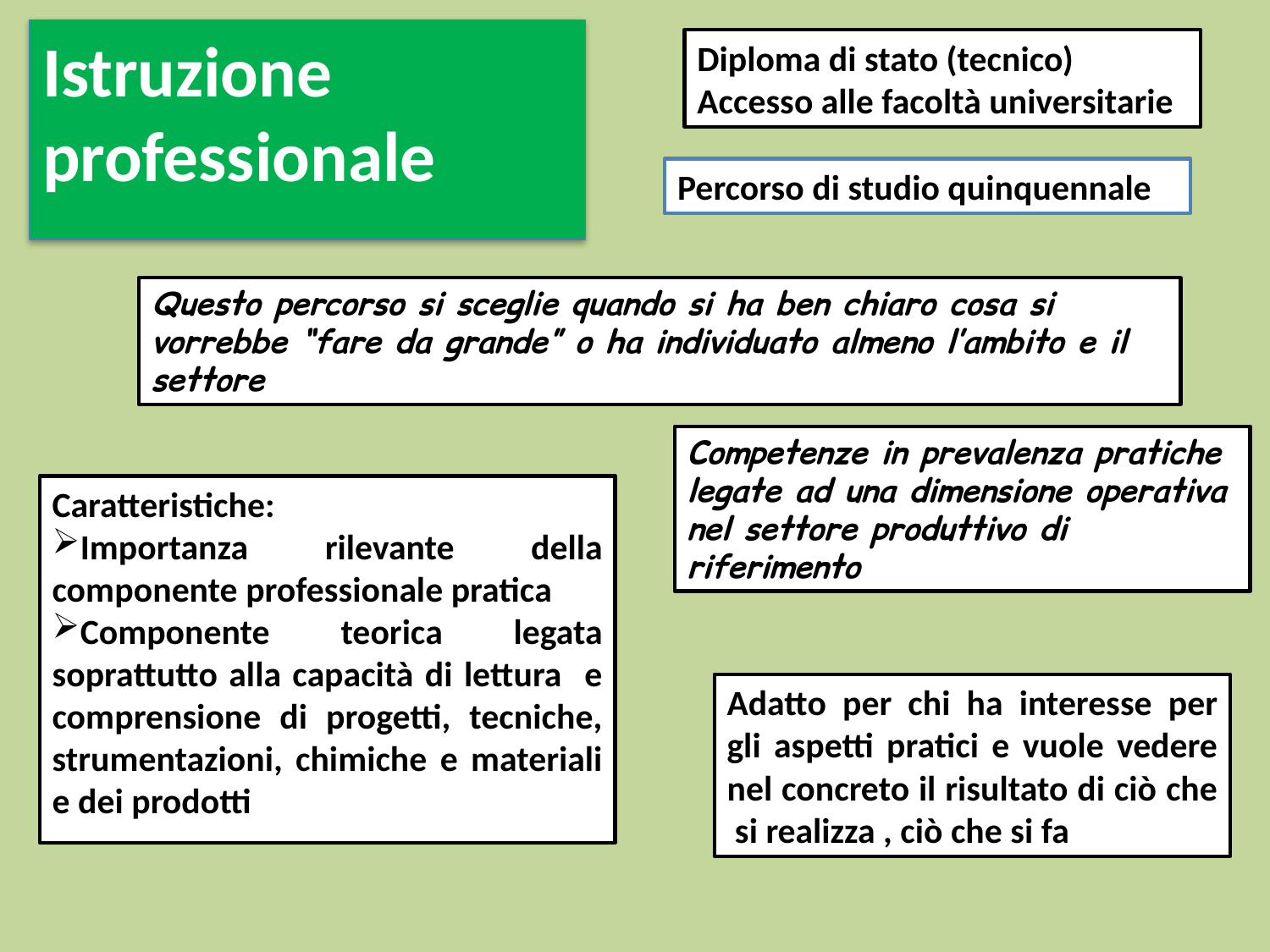

Istruzione professionale

Diploma di stato (tecnico)
Accesso alle facoltà universitarie
Percorso di studio quinquennale
Questo percorso si sceglie quando si ha ben chiaro cosa si vorrebbe “fare da grande” o ha individuato almeno l’ambito e il settore
Competenze in prevalenza pratiche legate ad una dimensione operativa nel settore produttivo di riferimento
Caratteristiche:
Importanza rilevante della componente professionale pratica
Componente teorica legata soprattutto alla capacità di lettura  e comprensione di progetti, tecniche, strumentazioni, chimiche e materiali e dei prodotti

Adatto per chi ha interesse per gli aspetti pratici e vuole vedere nel concreto il risultato di ciò che  si realizza , ciò che si fa